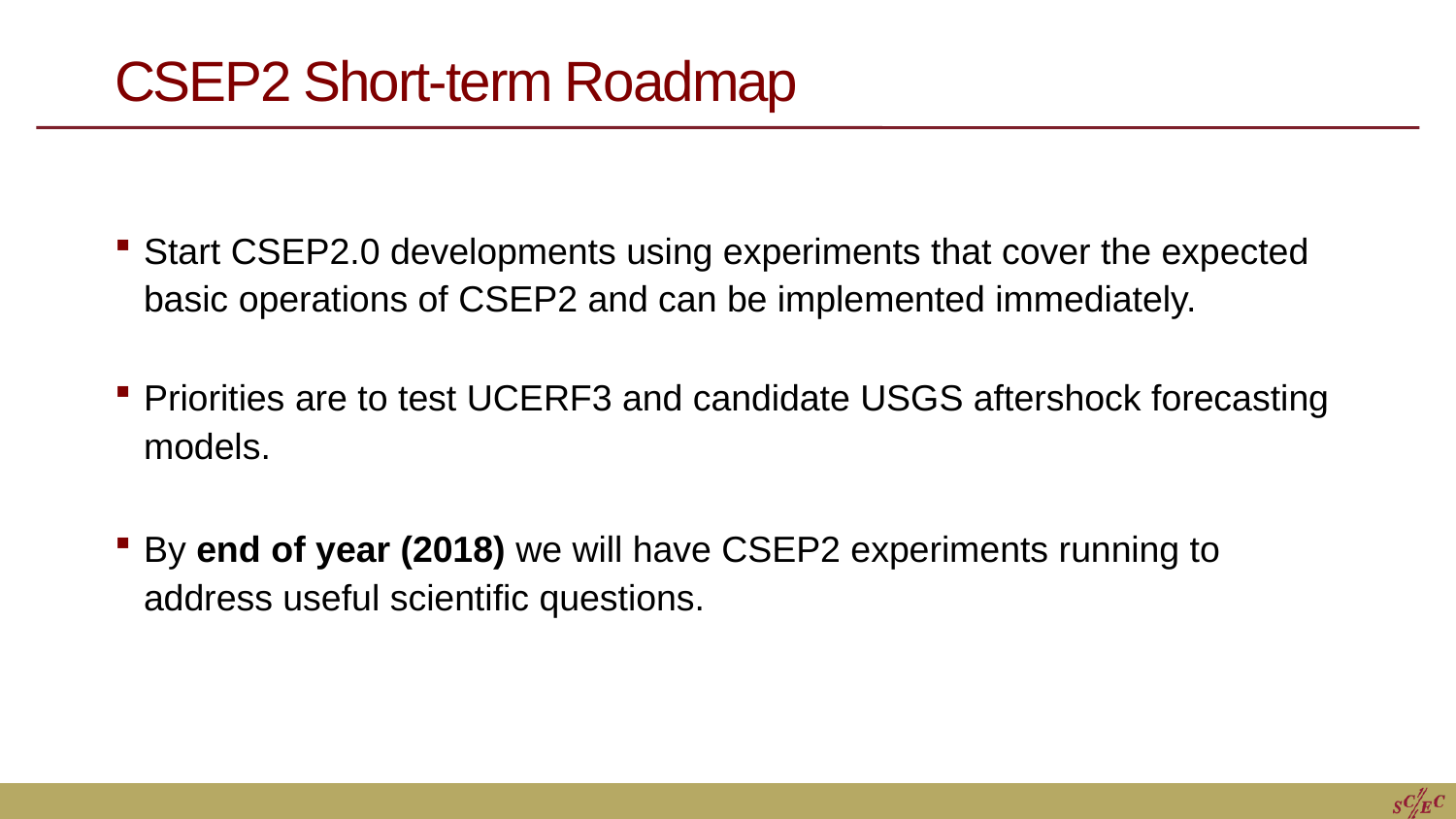

# CSEP2 Short-term Roadmap
Start CSEP2.0 developments using experiments that cover the expected basic operations of CSEP2 and can be implemented immediately.
Priorities are to test UCERF3 and candidate USGS aftershock forecasting models.
By end of year (2018) we will have CSEP2 experiments running to address useful scientific questions.